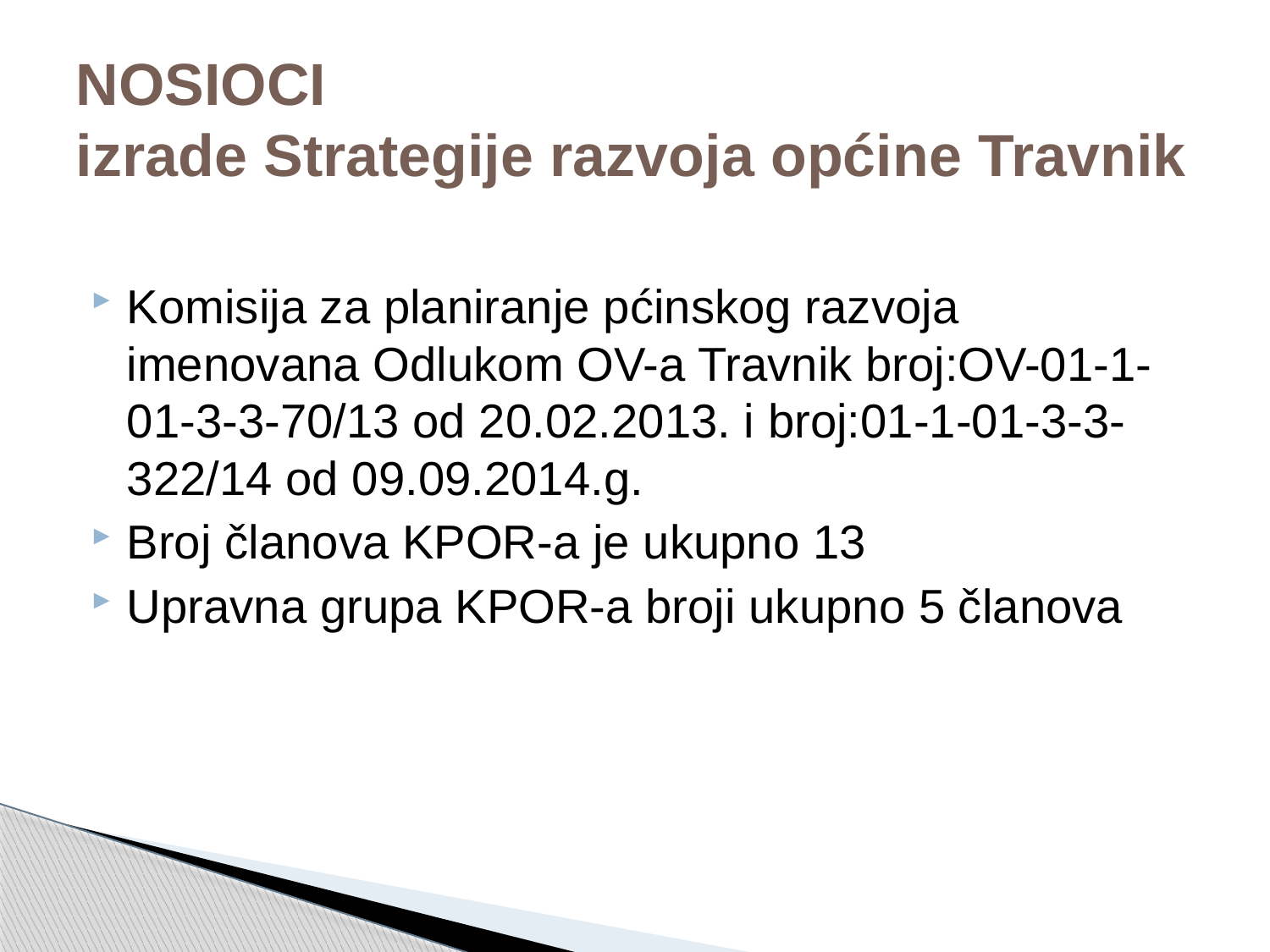

# NOSIOCI izrade Strategije razvoja općine Travnik

Komisija za planiranje pćinskog razvoja imenovana Odlukom OV-a Travnik broj:OV-01-1-01-3-3-70/13 od 20.02.2013. i broj:01-1-01-3-3-322/14 od 09.09.2014.g.
Broj članova KPOR-a je ukupno 13
Upravna grupa KPOR-a broji ukupno 5 članova